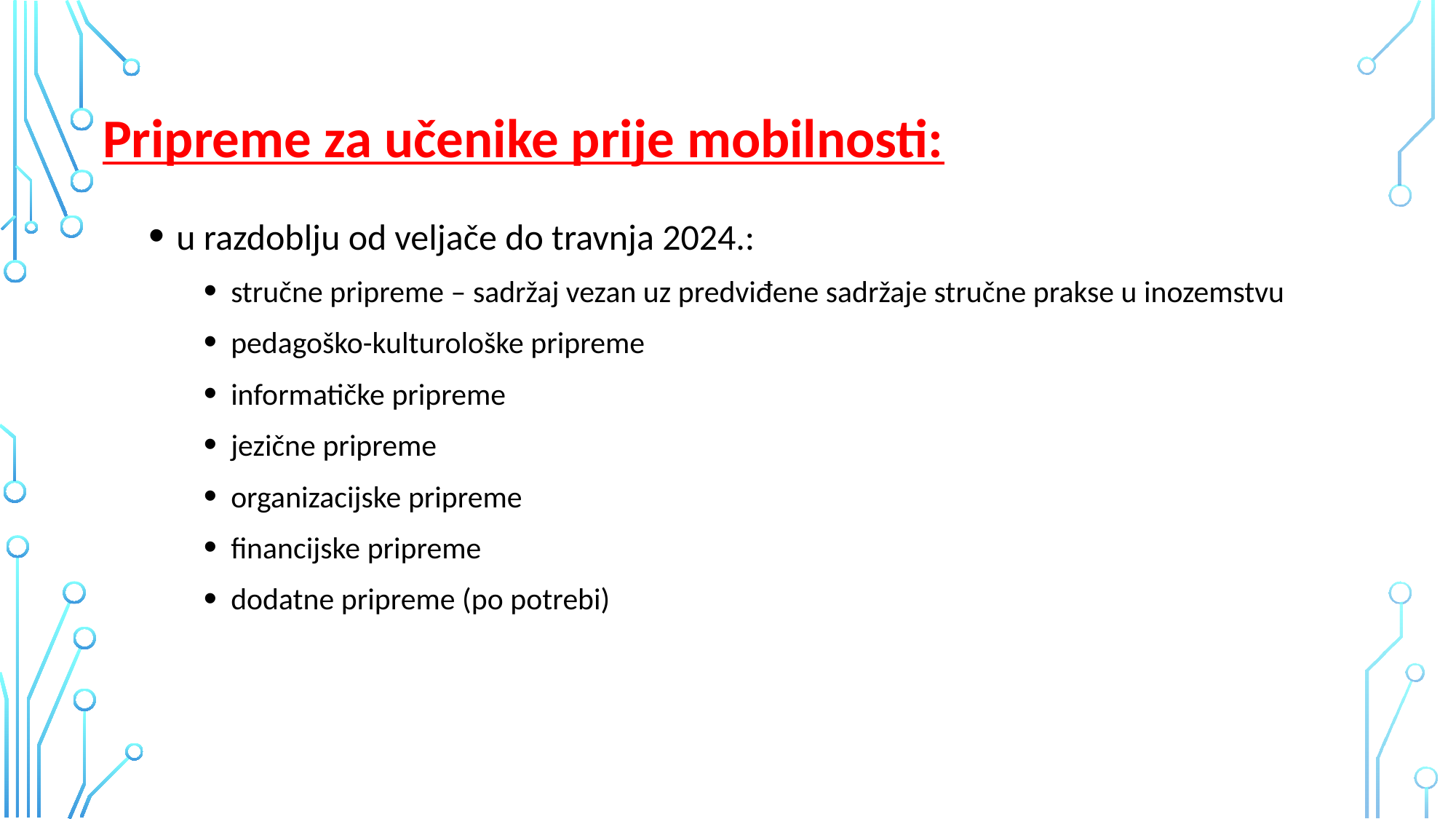

# Pripreme za učenike prije mobilnosti:
u razdoblju od veljače do travnja 2024.:
stručne pripreme – sadržaj vezan uz predviđene sadržaje stručne prakse u inozemstvu
pedagoško-kulturološke pripreme
informatičke pripreme
jezične pripreme
organizacijske pripreme
financijske pripreme
dodatne pripreme (po potrebi)